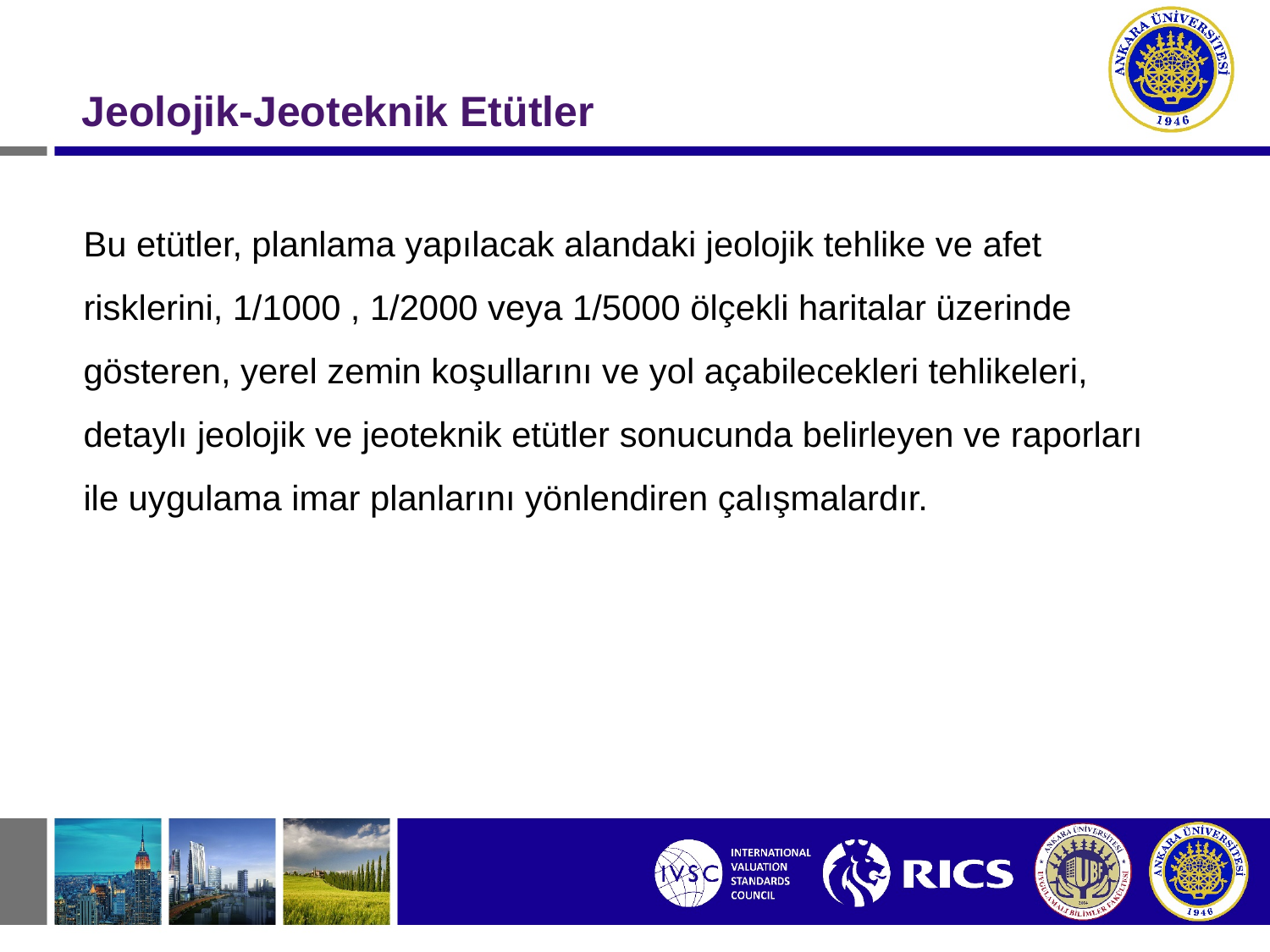

Jeolojik-Jeoteknik Etütler
	Bu etütler, planlama yapılacak alandaki jeolojik tehlike ve afet risklerini, 1/1000 , 1/2000 veya 1/5000 ölçekli haritalar üzerinde gösteren, yerel zemin koşullarını ve yol açabilecekleri tehlikeleri, detaylı jeolojik ve jeoteknik etütler sonucunda belirleyen ve raporları ile uygulama imar planlarını yönlendiren çalışmalardır.